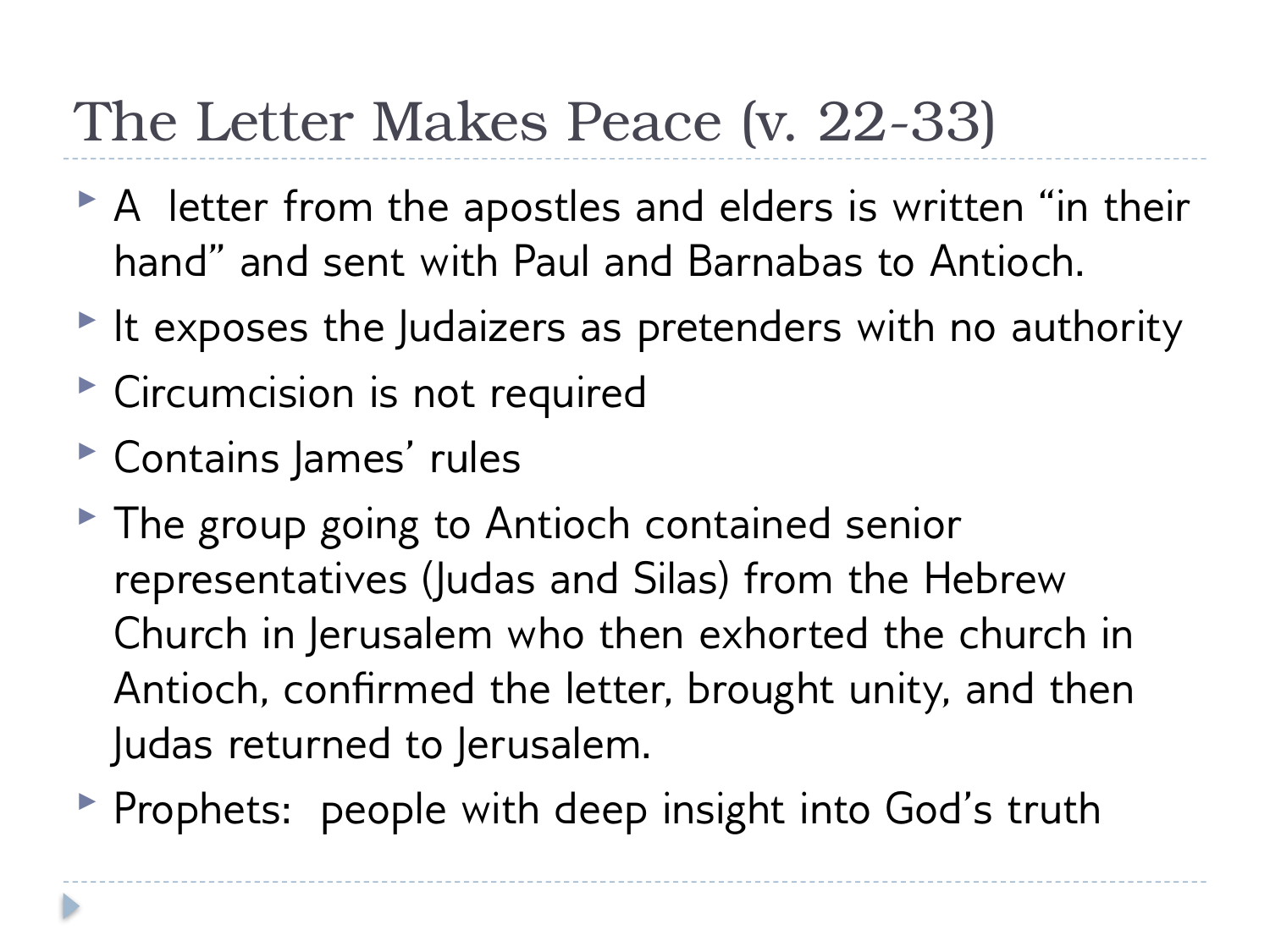

# The Letter Makes Peace (v. 22-33)
A  letter from the apostles and elders is written “in their hand” and sent with Paul and Barnabas to Antioch.
It exposes the Judaizers as pretenders with no authority
Circumcision is not required
Contains James’ rules
The group going to Antioch contained senior representatives (Judas and Silas) from the Hebrew Church in Jerusalem who then exhorted the church in Antioch, confirmed the letter, brought unity, and then Judas returned to Jerusalem.
Prophets:  people with deep insight into God’s truth